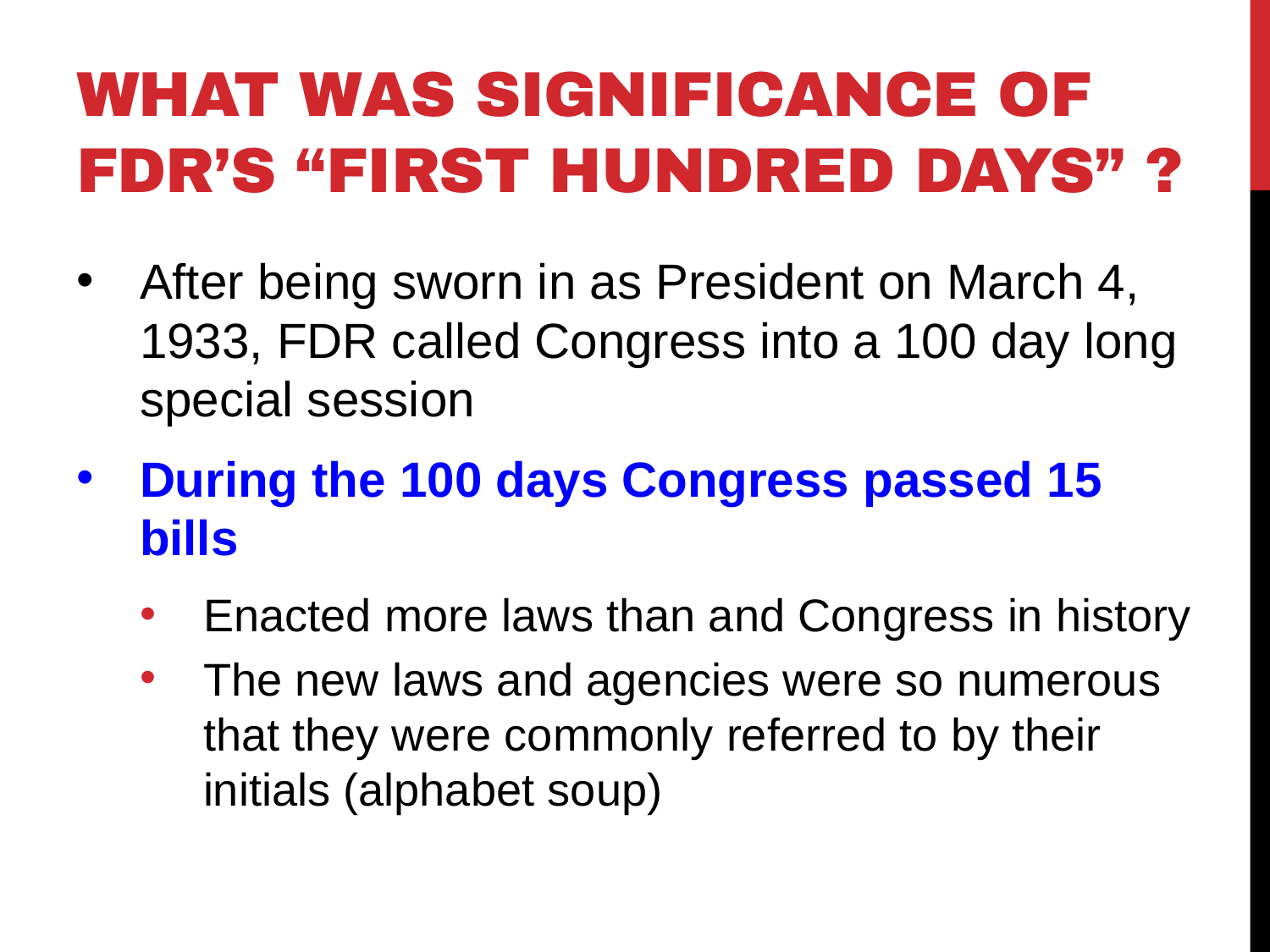

# What was Significance of FDR’s “first hundred Days” ?
After being sworn in as President on March 4, 1933, FDR called Congress into a 100 day long special session
During the 100 days Congress passed 15 bills
Enacted more laws than and Congress in history
The new laws and agencies were so numerous that they were commonly referred to by their initials (alphabet soup)